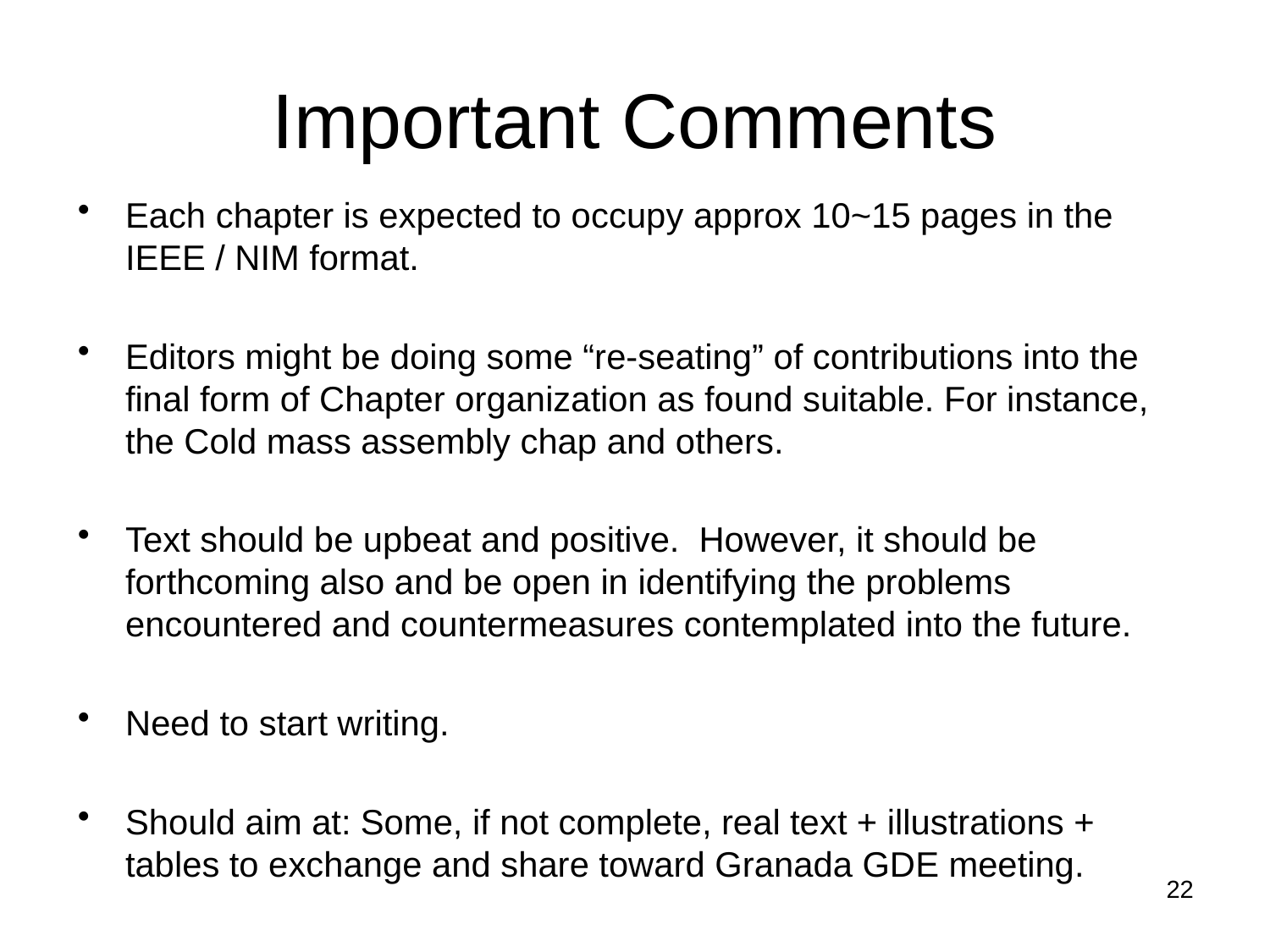

# Important Comments
Each chapter is expected to occupy approx 10~15 pages in the IEEE / NIM format.

Editors might be doing some “re-seating” of contributions into the final form of Chapter organization as found suitable. For instance, the Cold mass assembly chap and others.

Text should be upbeat and positive.  However, it should be forthcoming also and be open in identifying the problems encountered and countermeasures contemplated into the future.

Need to start writing.

Should aim at: Some, if not complete, real text + illustrations + tables to exchange and share toward Granada GDE meeting.
22